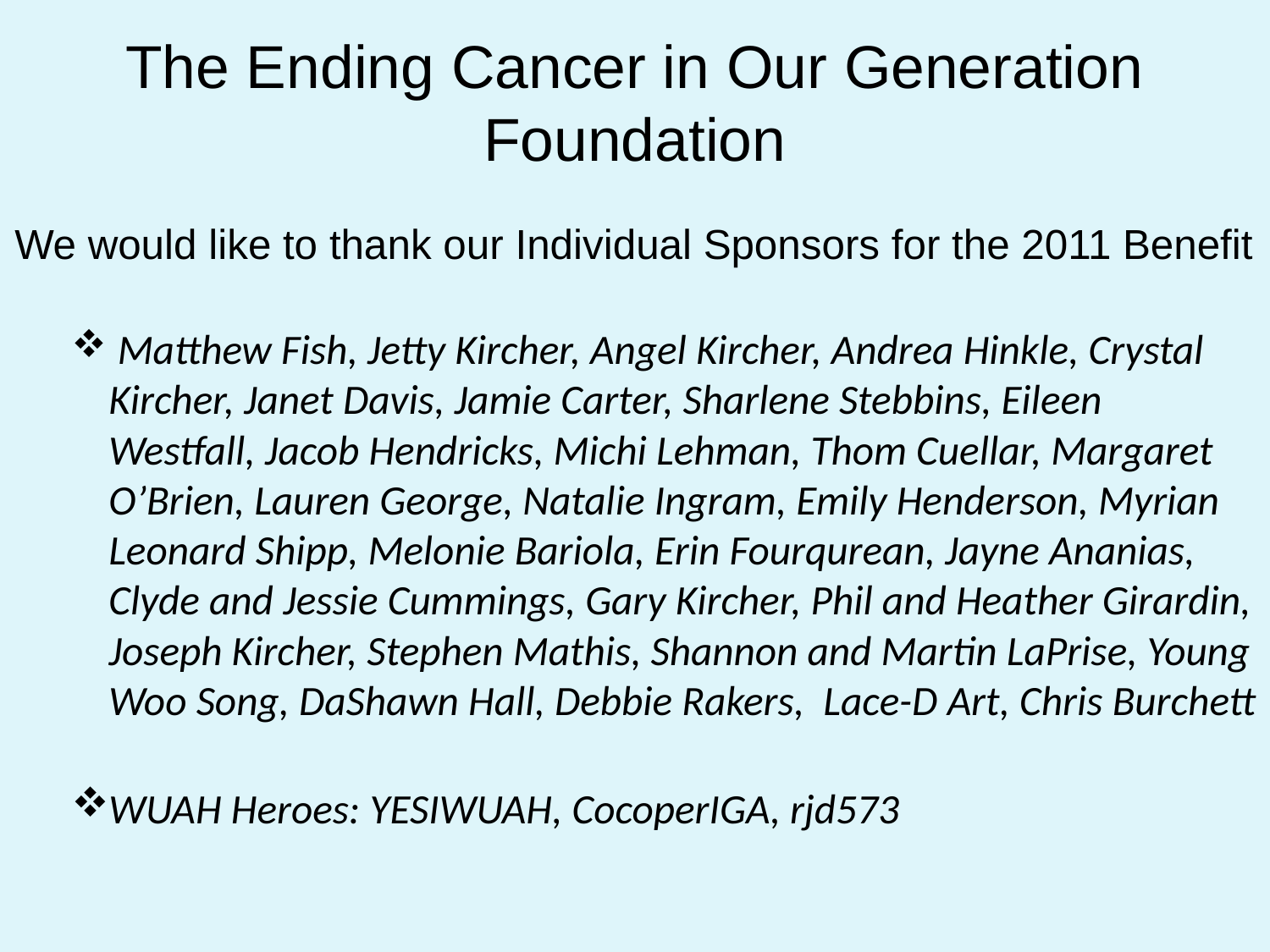

# The Ending Cancer in Our Generation Foundation
We would like to thank our Individual Sponsors for the 2011 Benefit
 Matthew Fish, Jetty Kircher, Angel Kircher, Andrea Hinkle, Crystal Kircher, Janet Davis, Jamie Carter, Sharlene Stebbins, Eileen Westfall, Jacob Hendricks, Michi Lehman, Thom Cuellar, Margaret O’Brien, Lauren George, Natalie Ingram, Emily Henderson, Myrian Leonard Shipp, Melonie Bariola, Erin Fourqurean, Jayne Ananias, Clyde and Jessie Cummings, Gary Kircher, Phil and Heather Girardin, Joseph Kircher, Stephen Mathis, Shannon and Martin LaPrise, Young Woo Song, DaShawn Hall, Debbie Rakers,  Lace-D Art, Chris Burchett
WUAH Heroes: YESIWUAH, CocoperIGA, rjd573